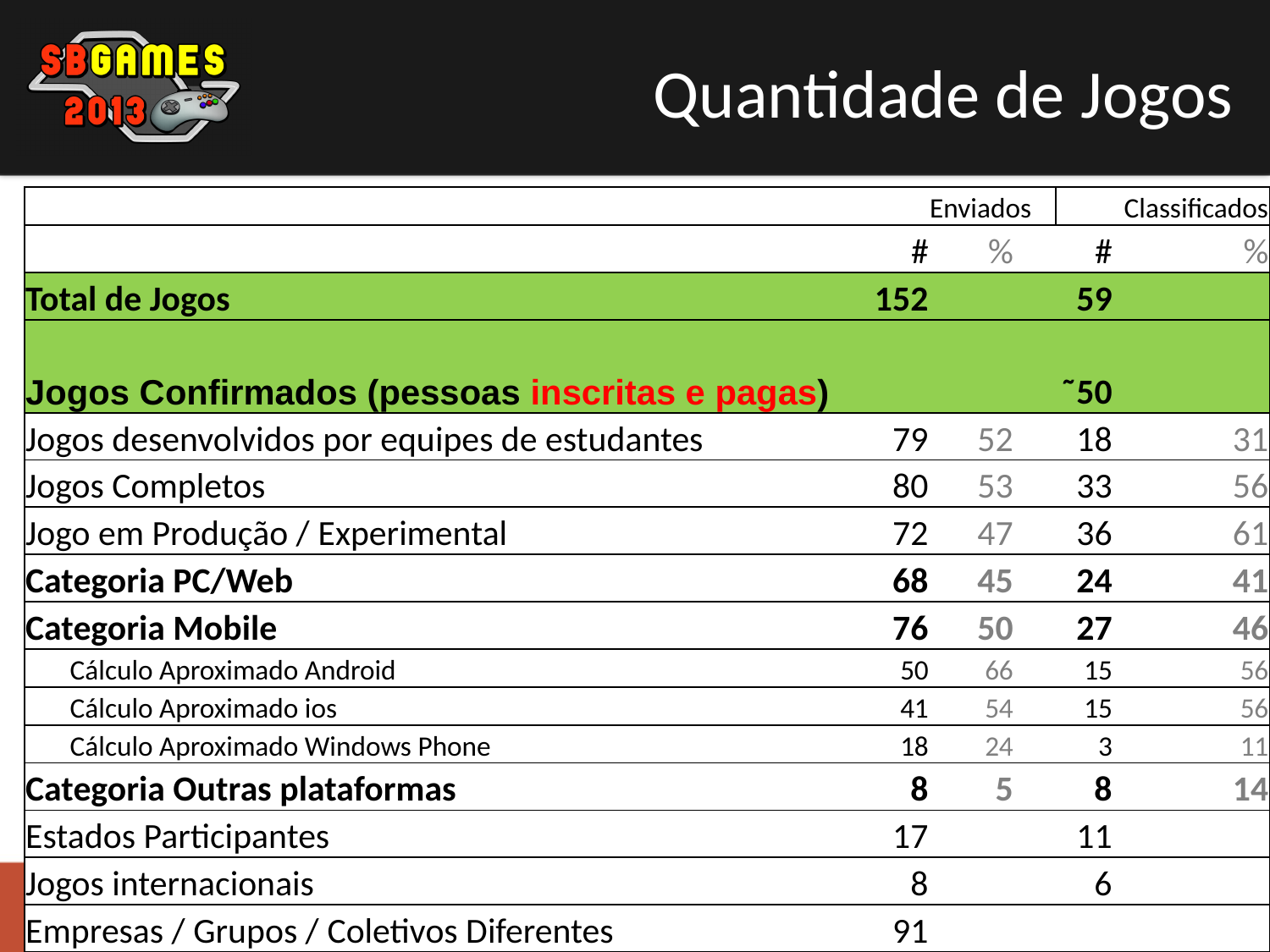

Quantidade de Jogos
|  | Enviados |  |  |  | Classificados |  |
| --- | --- | --- | --- | --- | --- | --- |
|  | # | % |  |  | # | % |
| Total de Jogos | 152 |  |  |  | 59 |  |
| Jogos Confirmados (pessoas inscritas e pagas) |  |  |  |  | ˜50 |  |
| Jogos desenvolvidos por equipes de estudantes | 79 | 52 |  |  | 18 | 31 |
| Jogos Completos | 80 | 53 |  |  | 33 | 56 |
| Jogo em Produção / Experimental | 72 | 47 |  |  | 36 | 61 |
| Categoria PC/Web | 68 | 45 |  |  | 24 | 41 |
| Categoria Mobile | 76 | 50 |  |  | 27 | 46 |
| Cálculo Aproximado Android | 50 | 66 |  |  | 15 | 56 |
| Cálculo Aproximado ios | 41 | 54 |  |  | 15 | 56 |
| Cálculo Aproximado Windows Phone | 18 | 24 |  |  | 3 | 11 |
| Categoria Outras plataformas | 8 | 5 |  |  | 8 | 14 |
| Estados Participantes | 17 |  |  |  | 11 |  |
| Jogos internacionais | 8 |  |  |  | 6 |  |
| Empresas / Grupos / Coletivos Diferentes | 91 |  |  |  |  |  |